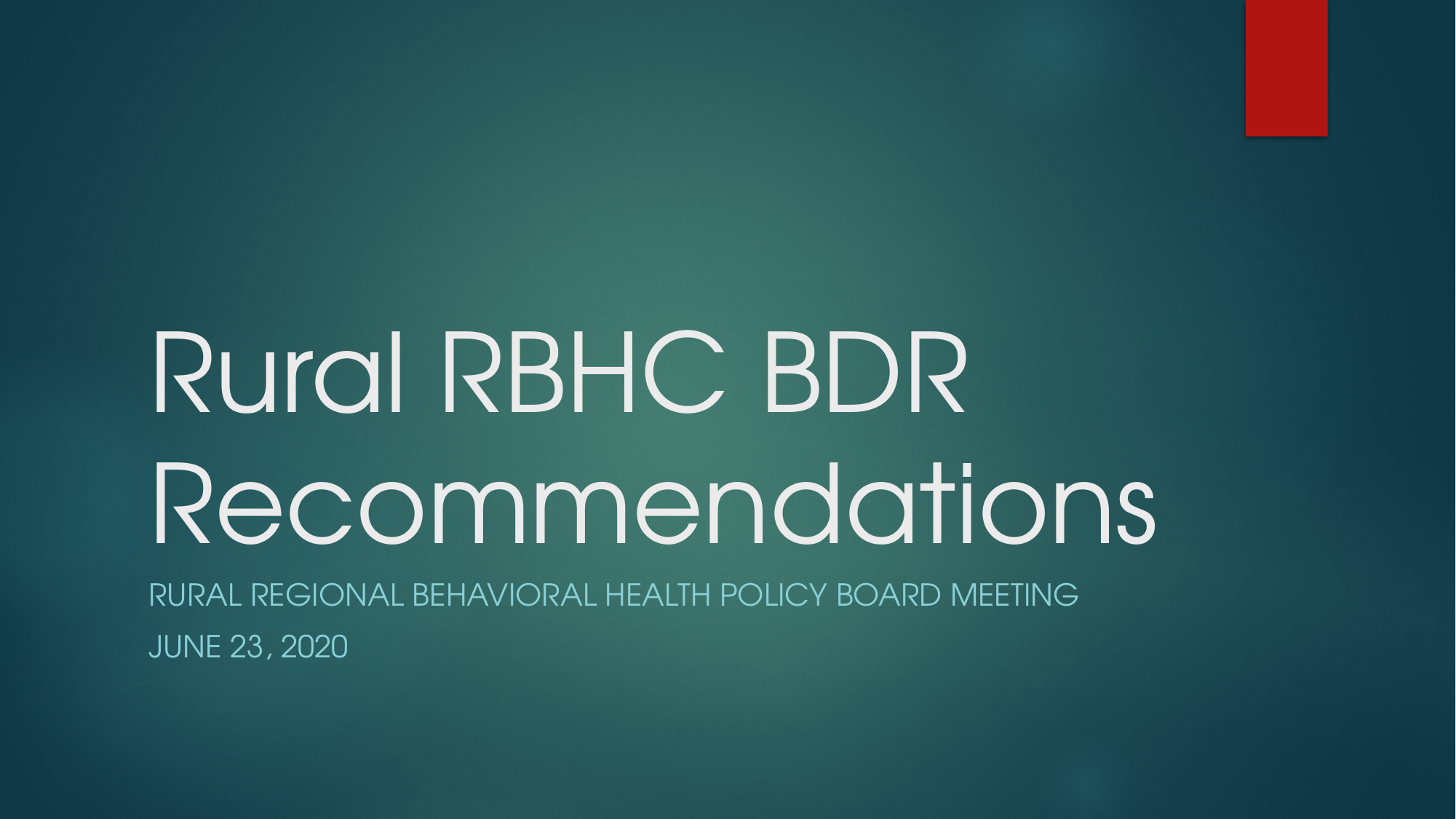

# Rural RBHC BDR Recommendations
Rural Regional Behavioral Health Policy Board Meeting
June 23, 2020